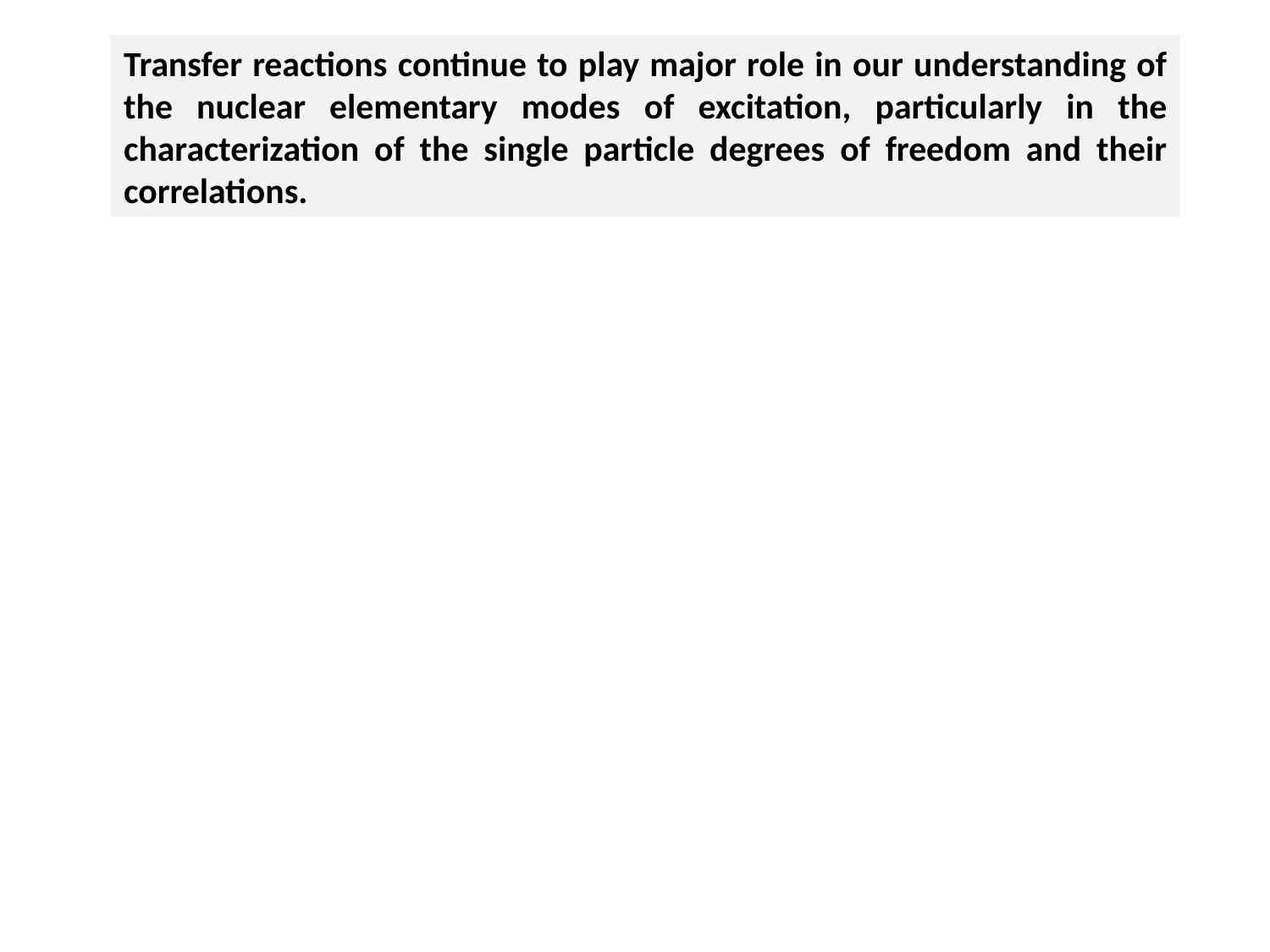

Transfer reactions continue to play major role in our understanding of the nuclear elementary modes of excitation, particularly in the characterization of the single particle degrees of freedom and their correlations.